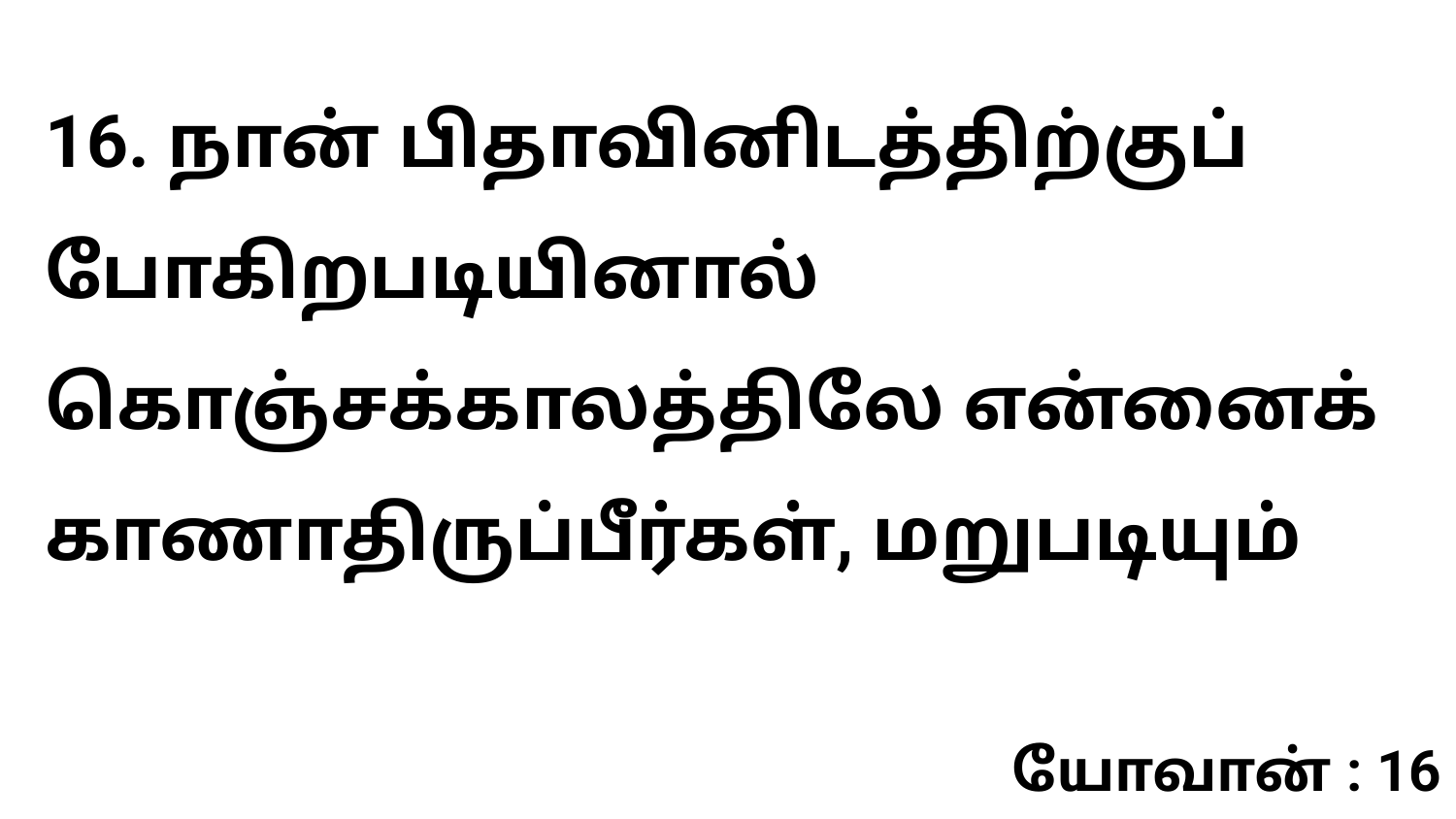

16. நான் பிதாவினிடத்திற்குப் போகிறபடியினால் கொஞ்சக்காலத்திலே என்னைக் காணாதிருப்பீர்கள், மறுபடியும்
யோவான் : 16